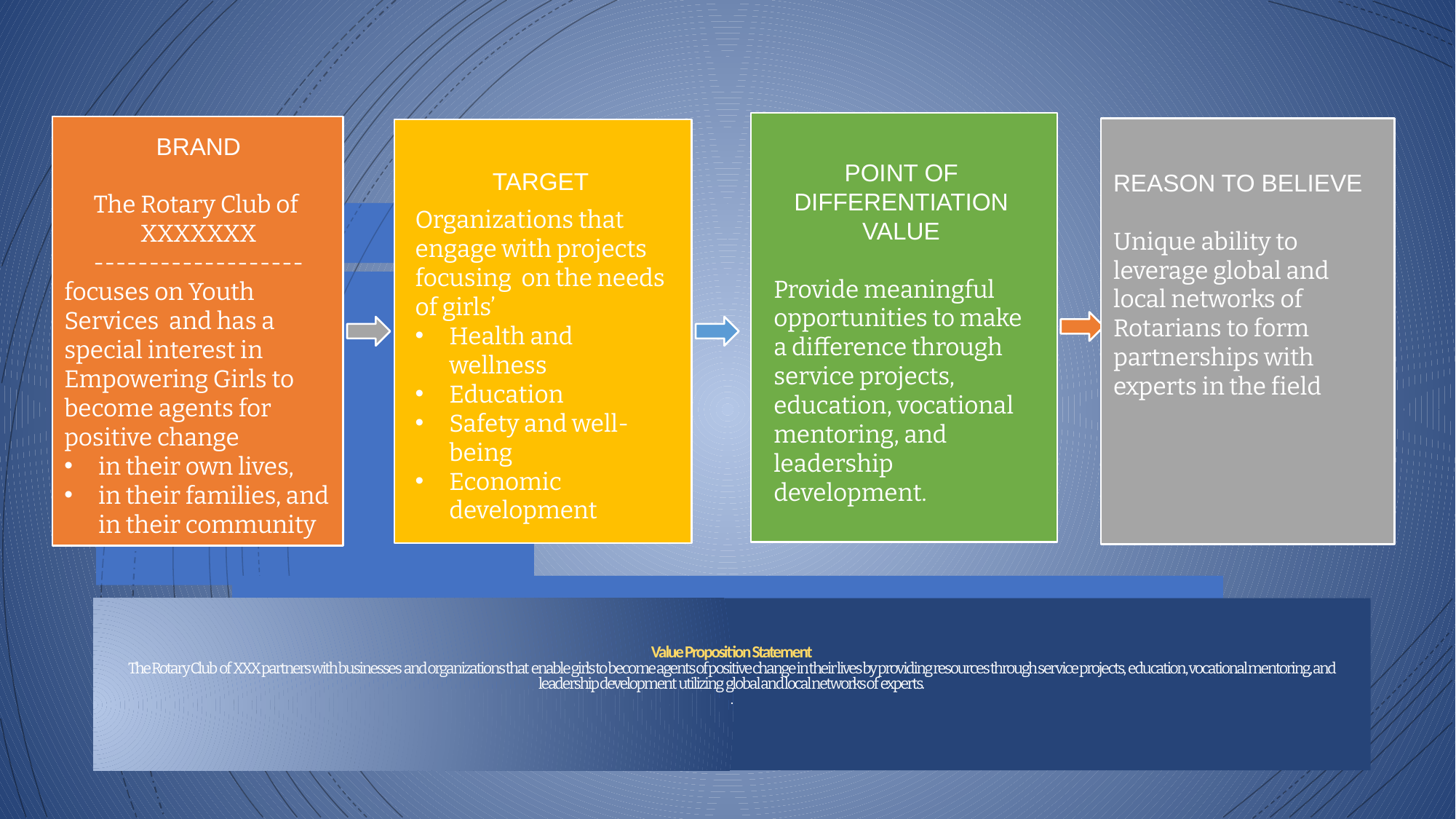

BRAND

The Rotary Club of
XXXXXXX
-------------------
focuses on Youth Services  and has a special interest in Empowering Girls to become agents for positive change
in their own lives,
in their families, and in their community
POINT OF DIFFERENTIATION
VALUE

Provide meaningful opportunities to make a difference through service projects, education, vocational mentoring, and leadership development.
TARGET
Organizations that engage with projects focusing  on the needs of girls’
Health and wellness
Education
Safety and well-being
Economic development
REASON TO BELIEVE

Unique ability to leverage global and local networks of Rotarians to form partnerships with experts in the field

Value Proposition Statement
The Rotary Club  of  XXX partners with businesses  and organizations that  enable girls to become agents of positive change in their lives by providing resources through service projects,  education, vocational mentoring, and leadership development  utilizing  global and local networks of  experts.
.